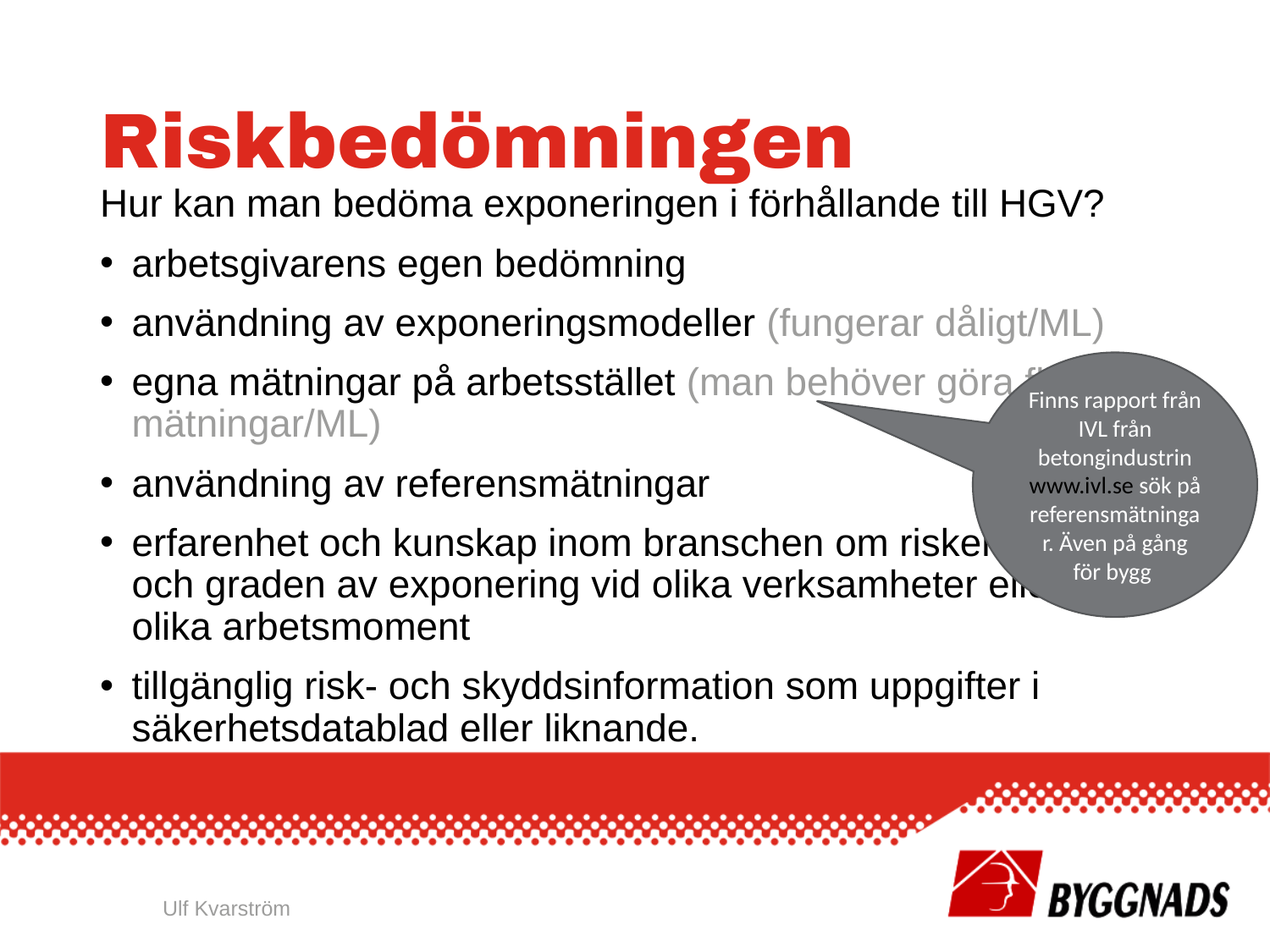

# Riskbedömningen
Hur kan man bedöma exponeringen i förhållande till HGV?
arbetsgivarens egen bedömning
användning av exponeringsmodeller (fungerar dåligt/ML)
egna mätningar på arbetsstället (man behöver göra flera mätningar/ML)
användning av referensmätningar
erfarenhet och kunskap inom branschen om risker
och graden av exponering vid olika verksamheter eller
olika arbetsmoment
tillgänglig risk- och skyddsinformation som uppgifter i säkerhetsdatablad eller liknande.

Finns rapport från IVL från betongindustrin
www.ivl.se sök på referensmätningar. Även på gång för bygg
Ulf Kvarström